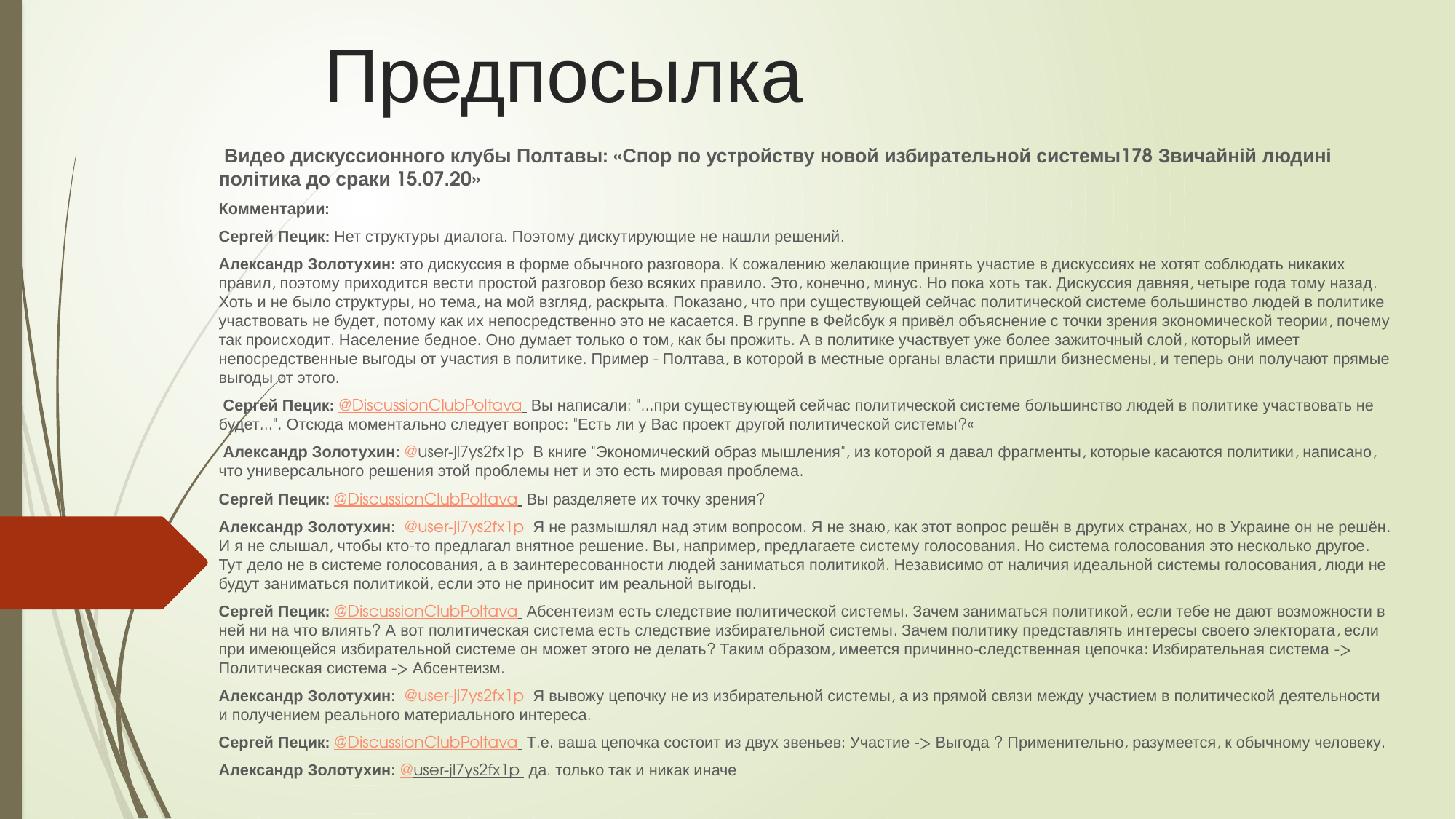

# Предпосылка
 Видео дискуссионного клубы Полтавы: «Спор по устройству новой избирательной системы178 Звичайній людині політика до сраки 15.07.20»
Комментарии:
Сергей Пецик: Нет структуры диалога. Поэтому дискутирующие не нашли решений.
Александр Золотухин: это дискуссия в форме обычного разговора. К сожалению желающие принять участие в дискуссиях не хотят соблюдать никаких правил, поэтому приходится вести простой разговор безо всяких правило. Это, конечно, минус. Но пока хоть так. Дискуссия давняя, четыре года тому назад. Хоть и не было структуры, но тема, на мой взгляд, раскрыта. Показано, что при существующей сейчас политической системе большинство людей в политике участвовать не будет, потому как их непосредственно это не касается. В группе в Фейсбук я привёл объяснение с точки зрения экономической теории, почему так происходит. Население бедное. Оно думает только о том, как бы прожить. А в политике участвует уже более зажиточный слой, который имеет непосредственные выгоды от участия в политике. Пример - Полтава, в которой в местные органы власти пришли бизнесмены, и теперь они получают прямые выгоды от этого.
 Сергей Пецик: @DiscussionClubPoltava  Вы написали: "...при существующей сейчас политической системе большинство людей в политике участвовать не будет...". Отсюда моментально следует вопрос: "Есть ли у Вас проект другой политической системы?«
 Александр Золотухин: @user-jl7ys2fx1p  В книге "Экономический образ мышления", из которой я давал фрагменты, которые касаются политики, написано, что универсального решения этой проблемы нет и это есть мировая проблема.
Сергей Пецик: @DiscussionClubPoltava  Вы разделяете их точку зрения?
Александр Золотухин:  @user-jl7ys2fx1p  Я не размышлял над этим вопросом. Я не знаю, как этот вопрос решён в других странах, но в Украине он не решён. И я не слышал, чтобы кто-то предлагал внятное решение. Вы, например, предлагаете систему голосования. Но система голосования это несколько другое. Тут дело не в системе голосования, а в заинтересованности людей заниматься политикой. Независимо от наличия идеальной системы голосования, люди не будут заниматься политикой, если это не приносит им реальной выгоды.
Сергей Пецик: @DiscussionClubPoltava  Абсентеизм есть следствие политической системы. Зачем заниматься политикой, если тебе не дают возможности в ней ни на что влиять? А вот политическая система есть следствие избирательной системы. Зачем политику представлять интересы своего электората, если при имеющейся избирательной системе он может этого не делать? Таким образом, имеется причинно-следственная цепочка: Избирательная система -> Политическая система -> Абсентеизм.
Александр Золотухин:  @user-jl7ys2fx1p  Я вывожу цепочку не из избирательной системы, а из прямой связи между участием в политической деятельности и получением реального материального интереса.
Сергей Пецик: @DiscussionClubPoltava  Т.е. ваша цепочка состоит из двух звеньев: Участие -> Выгода ? Применительно, разумеется, к обычному человеку.
Александр Золотухин: @user-jl7ys2fx1p  да. только так и никак иначе